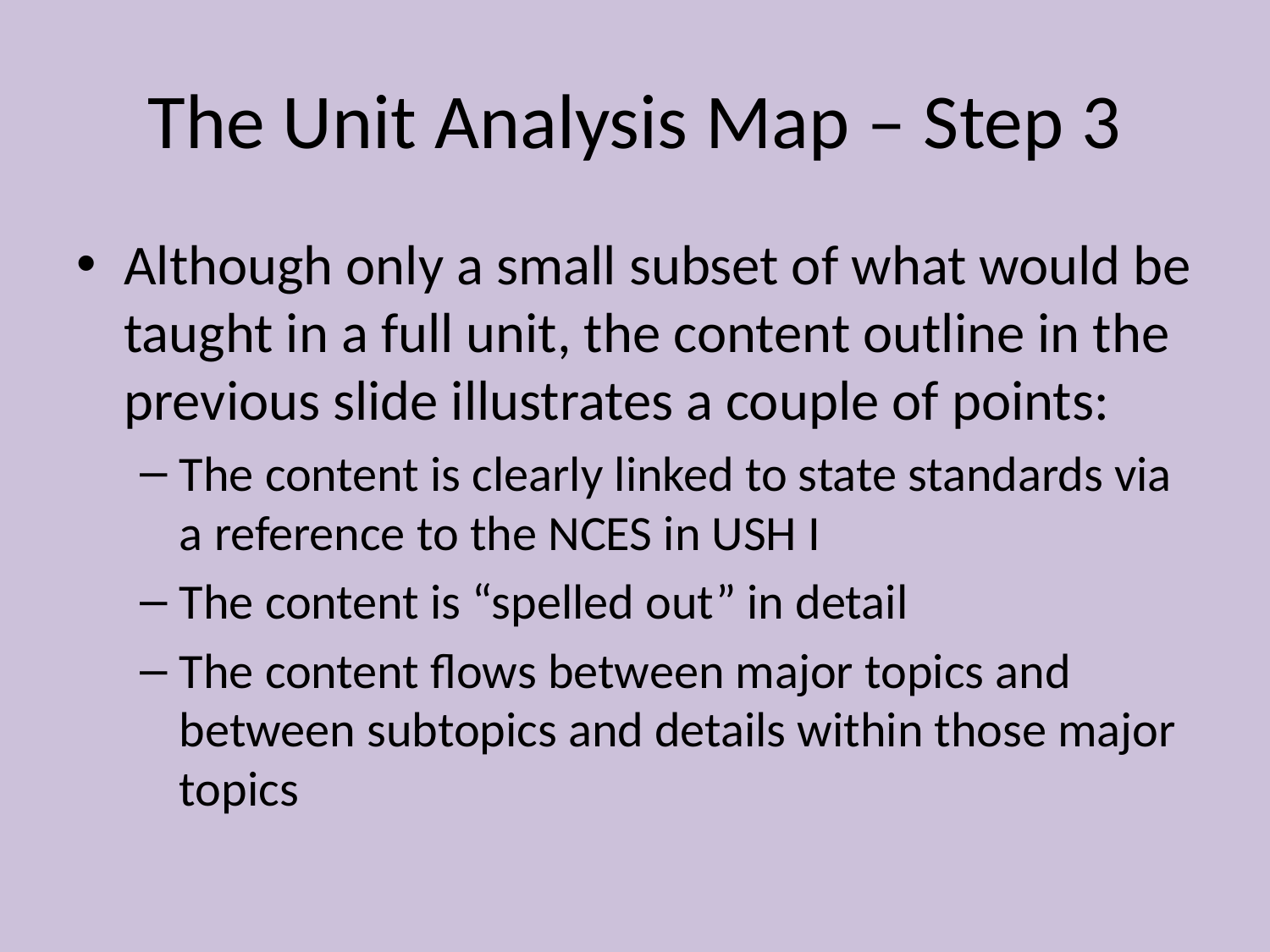

# The Unit Analysis Map – Step 3
Although only a small subset of what would be taught in a full unit, the content outline in the previous slide illustrates a couple of points:
The content is clearly linked to state standards via a reference to the NCES in USH I
The content is “spelled out” in detail
The content flows between major topics and between subtopics and details within those major topics